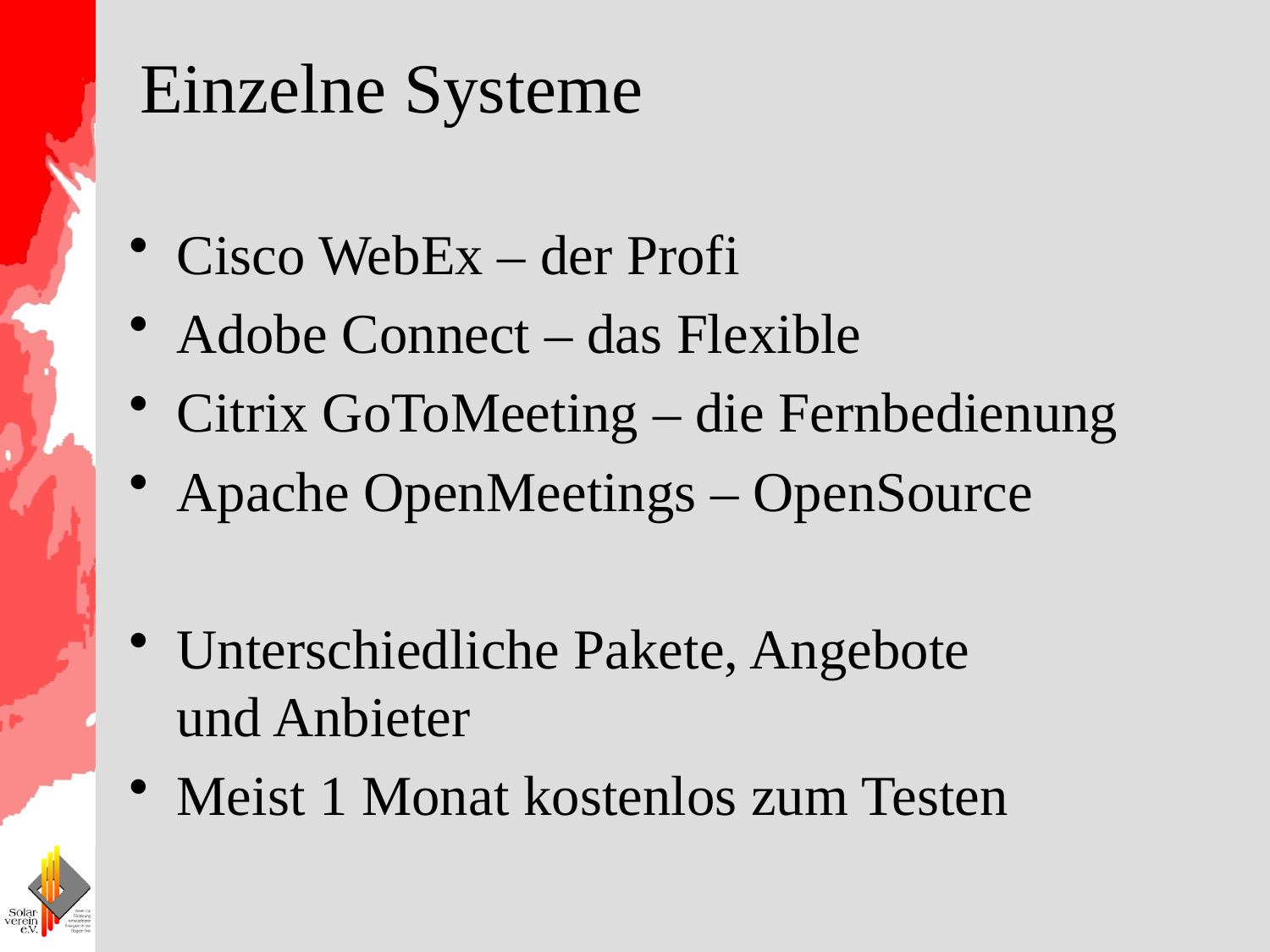

# Einzelne Systeme
Cisco WebEx – der Profi
Adobe Connect – das Flexible
Citrix GoToMeeting – die Fernbedienung
Apache OpenMeetings – OpenSource

Unterschiedliche Pakete, Angebote
und Anbieter
Meist 1 Monat kostenlos zum Testen